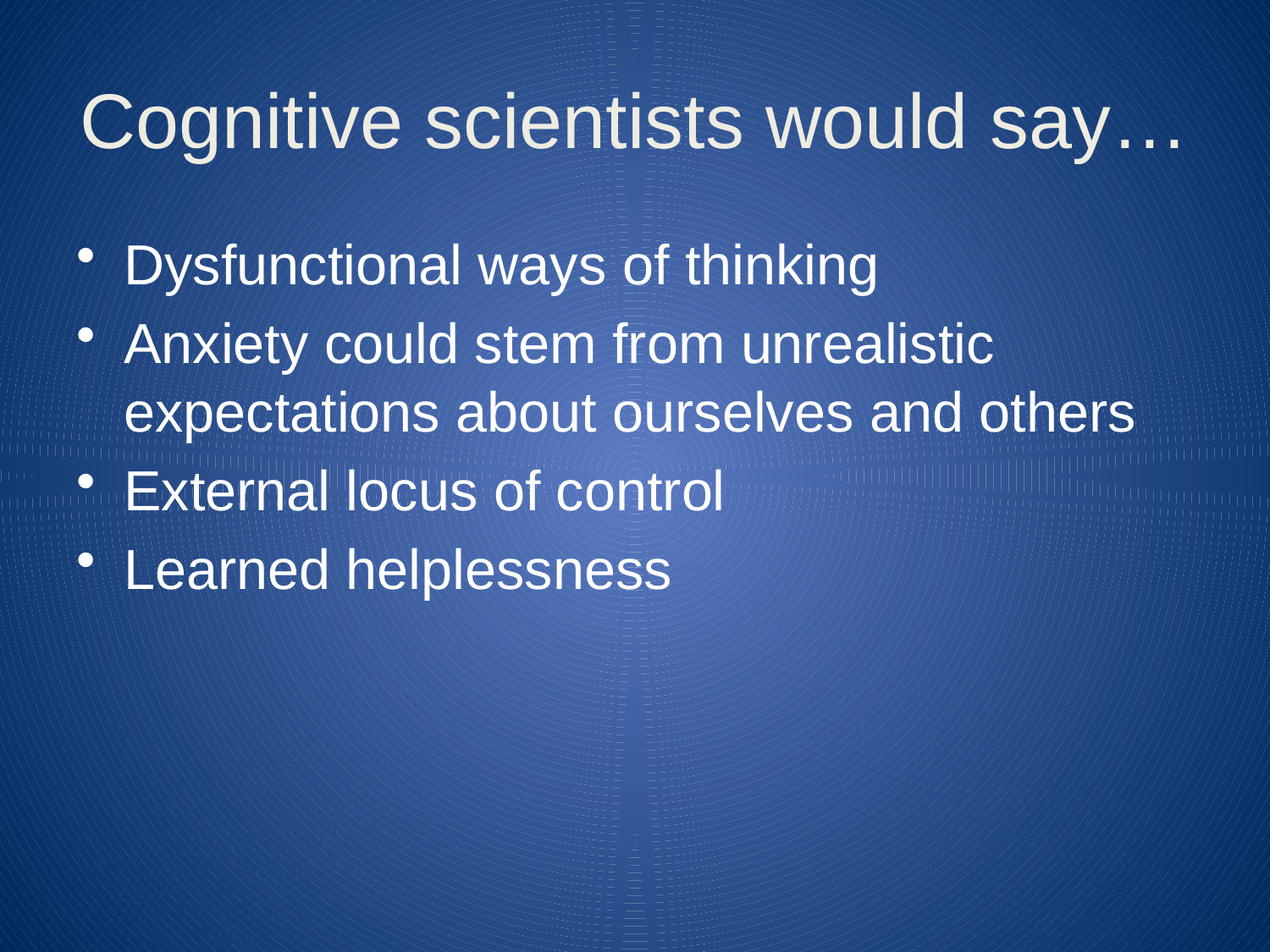

# Cognitive scientists would say…
Dysfunctional ways of thinking
Anxiety could stem from unrealistic expectations about ourselves and others
External locus of control
Learned helplessness